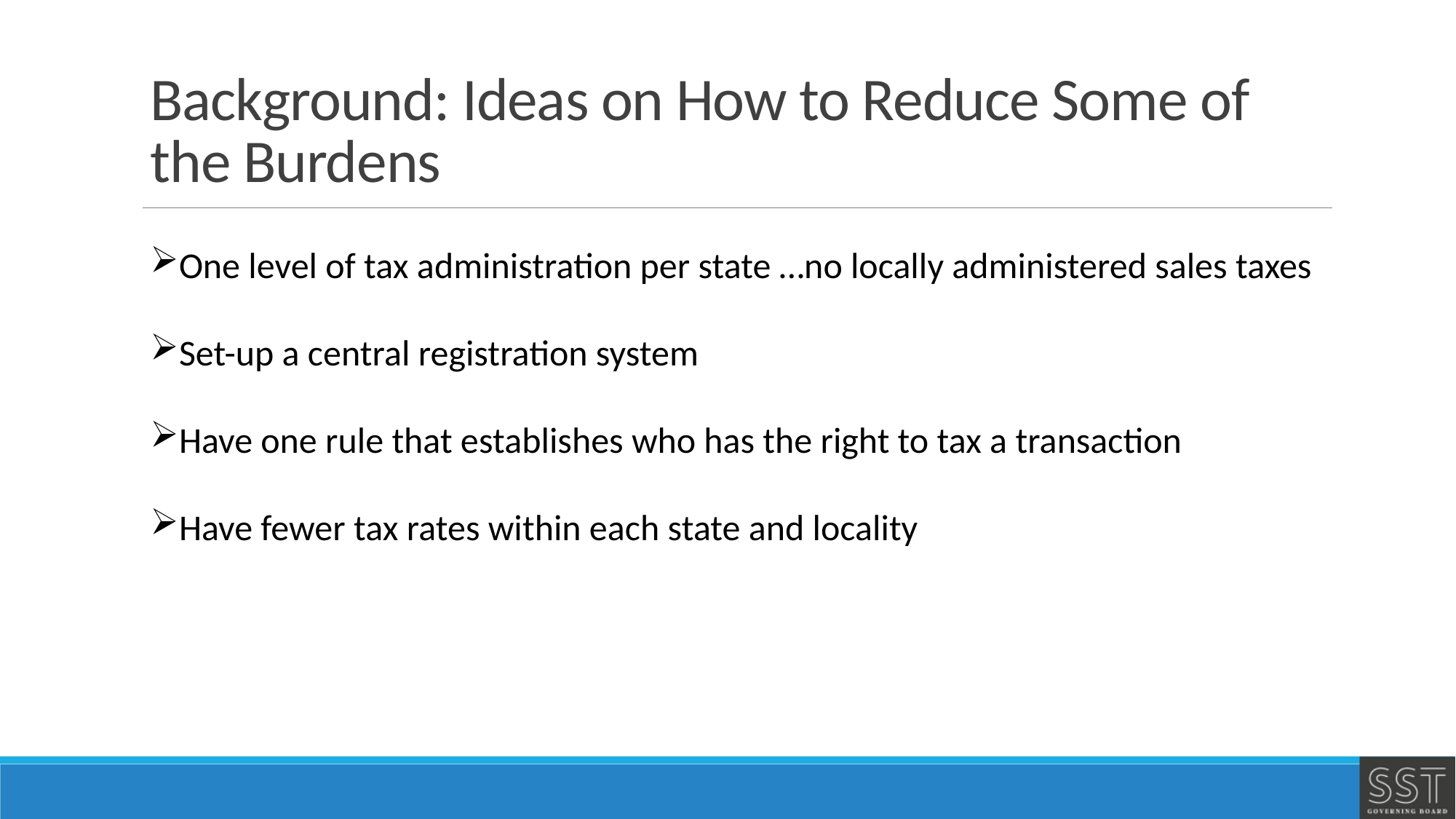

# Background: Ideas on How to Reduce Some of the Burdens
One level of tax administration per state …no locally administered sales taxes

Set-up a central registration system

Have one rule that establishes who has the right to tax a transaction

Have fewer tax rates within each state and locality